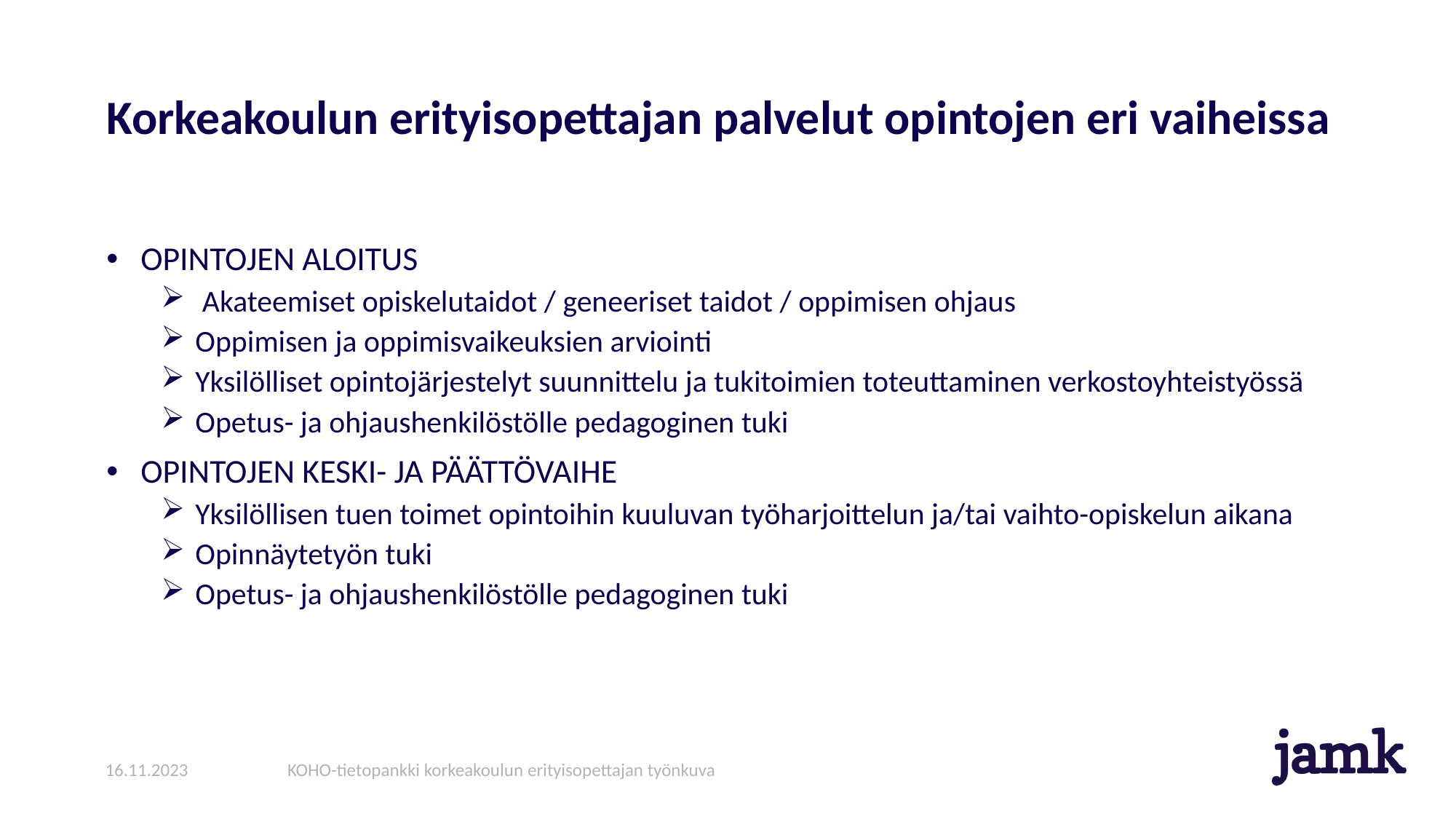

# Korkeakoulun erityisopettajan palvelut opintojen eri vaiheissa
OPINTOJEN ALOITUS
 Akateemiset opiskelutaidot / geneeriset taidot / oppimisen ohjaus
Oppimisen ja oppimisvaikeuksien arviointi
Yksilölliset opintojärjestelyt suunnittelu ja tukitoimien toteuttaminen verkostoyhteistyössä
Opetus- ja ohjaushenkilöstölle pedagoginen tuki
OPINTOJEN KESKI- JA PÄÄTTÖVAIHE
Yksilöllisen tuen toimet opintoihin kuuluvan työharjoittelun ja/tai vaihto-opiskelun aikana
Opinnäytetyön tuki
Opetus- ja ohjaushenkilöstölle pedagoginen tuki

16.11.2023
KOHO-tietopankki korkeakoulun erityisopettajan työnkuva